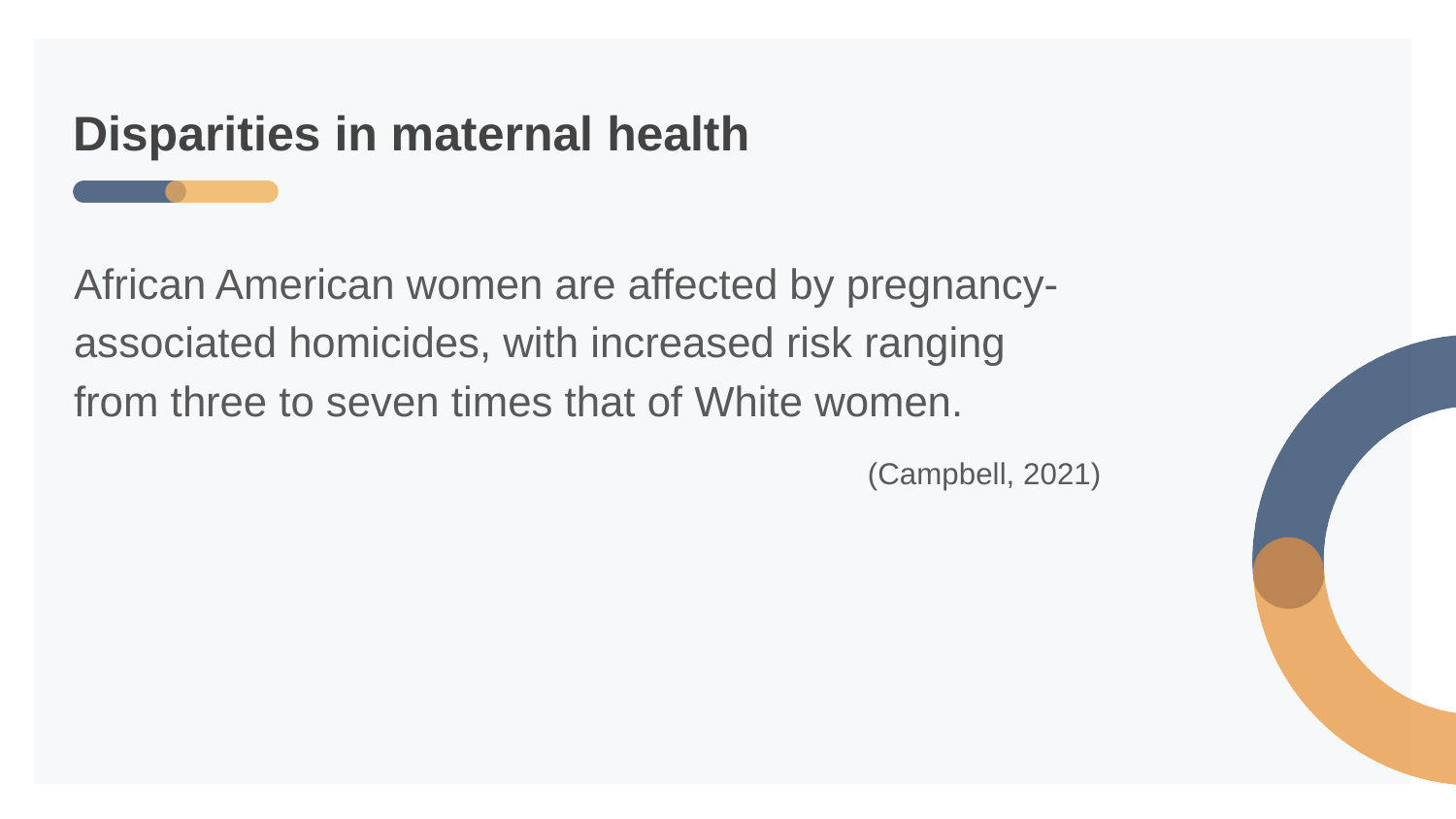

# Disparities in maternal health
African American women are affected by pregnancy-associated homicides, with increased risk ranging from three to seven times that of White women.
(Campbell, 2021)